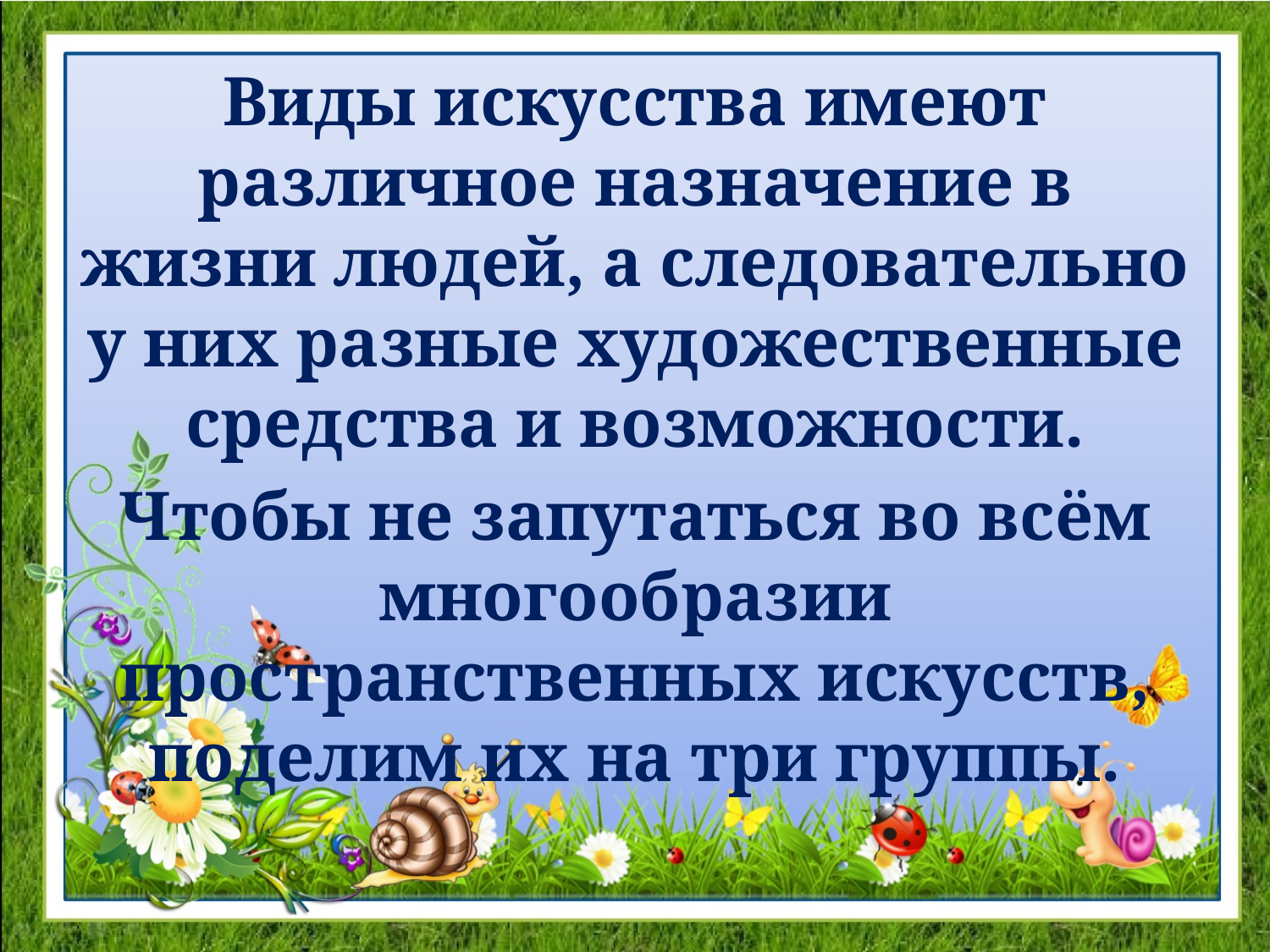

Виды искусства имеют различное назначение в жизни людей, а следовательно у них разные художественные средства и возможности.
Чтобы не запутаться во всём многообразии пространственных искусств, поделим их на три группы.